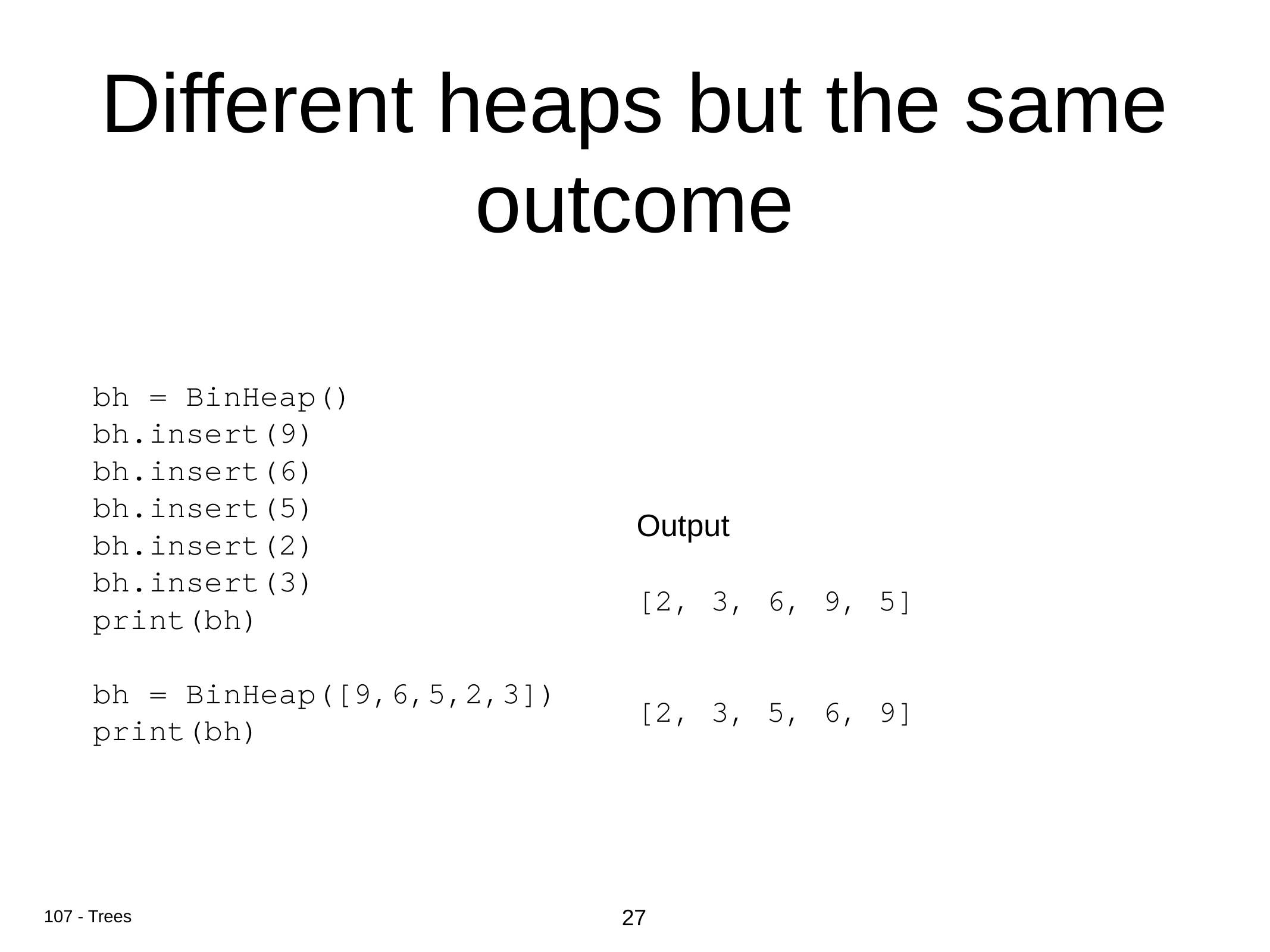

# Different heaps but the same outcome
bh = BinHeap()
bh.insert(9)
bh.insert(6)
bh.insert(5)
bh.insert(2)
bh.insert(3)
print(bh)

bh = BinHeap([9,6,5,2,3])
print(bh)

Output

[2, 3, 6, 9, 5]

[2, 3, 5, 6, 9]
27